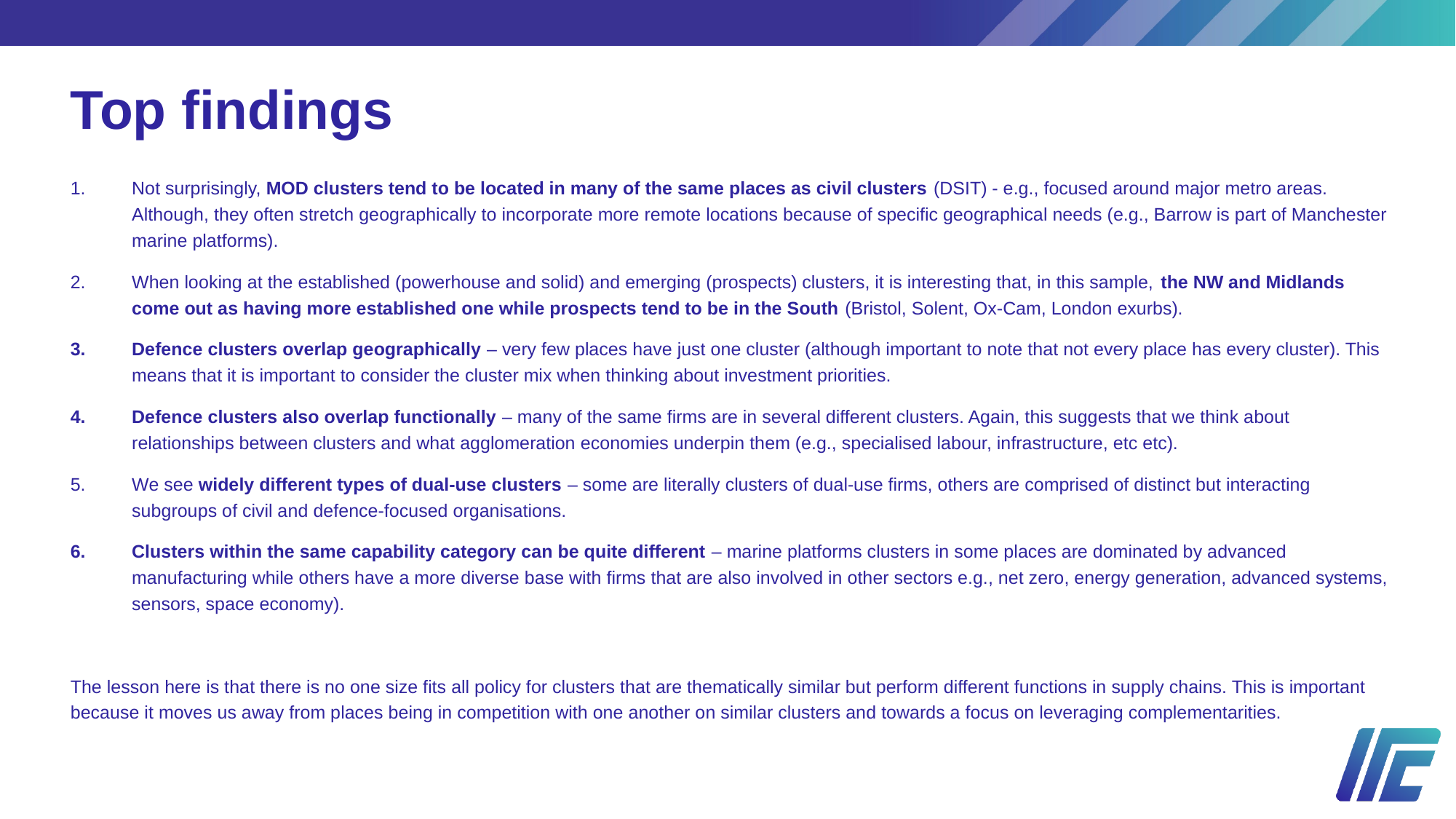

# Top findings
Not surprisingly, MOD clusters tend to be located in many of the same places as civil clusters (DSIT) - e.g., focused around major metro areas. Although, they often stretch geographically to incorporate more remote locations because of specific geographical needs (e.g., Barrow is part of Manchester marine platforms).
When looking at the established (powerhouse and solid) and emerging (prospects) clusters, it is interesting that, in this sample, the NW and Midlands come out as having more established one while prospects tend to be in the South (Bristol, Solent, Ox-Cam, London exurbs).
Defence clusters overlap geographically – very few places have just one cluster (although important to note that not every place has every cluster). This means that it is important to consider the cluster mix when thinking about investment priorities.
Defence clusters also overlap functionally – many of the same firms are in several different clusters. Again, this suggests that we think about relationships between clusters and what agglomeration economies underpin them (e.g., specialised labour, infrastructure, etc etc).
We see widely different types of dual-use clusters – some are literally clusters of dual-use firms, others are comprised of distinct but interacting subgroups of civil and defence-focused organisations.
Clusters within the same capability category can be quite different – marine platforms clusters in some places are dominated by advanced manufacturing while others have a more diverse base with firms that are also involved in other sectors e.g., net zero, energy generation, advanced systems, sensors, space economy).

The lesson here is that there is no one size fits all policy for clusters that are thematically similar but perform different functions in supply chains. This is important because it moves us away from places being in competition with one another on similar clusters and towards a focus on leveraging complementarities.